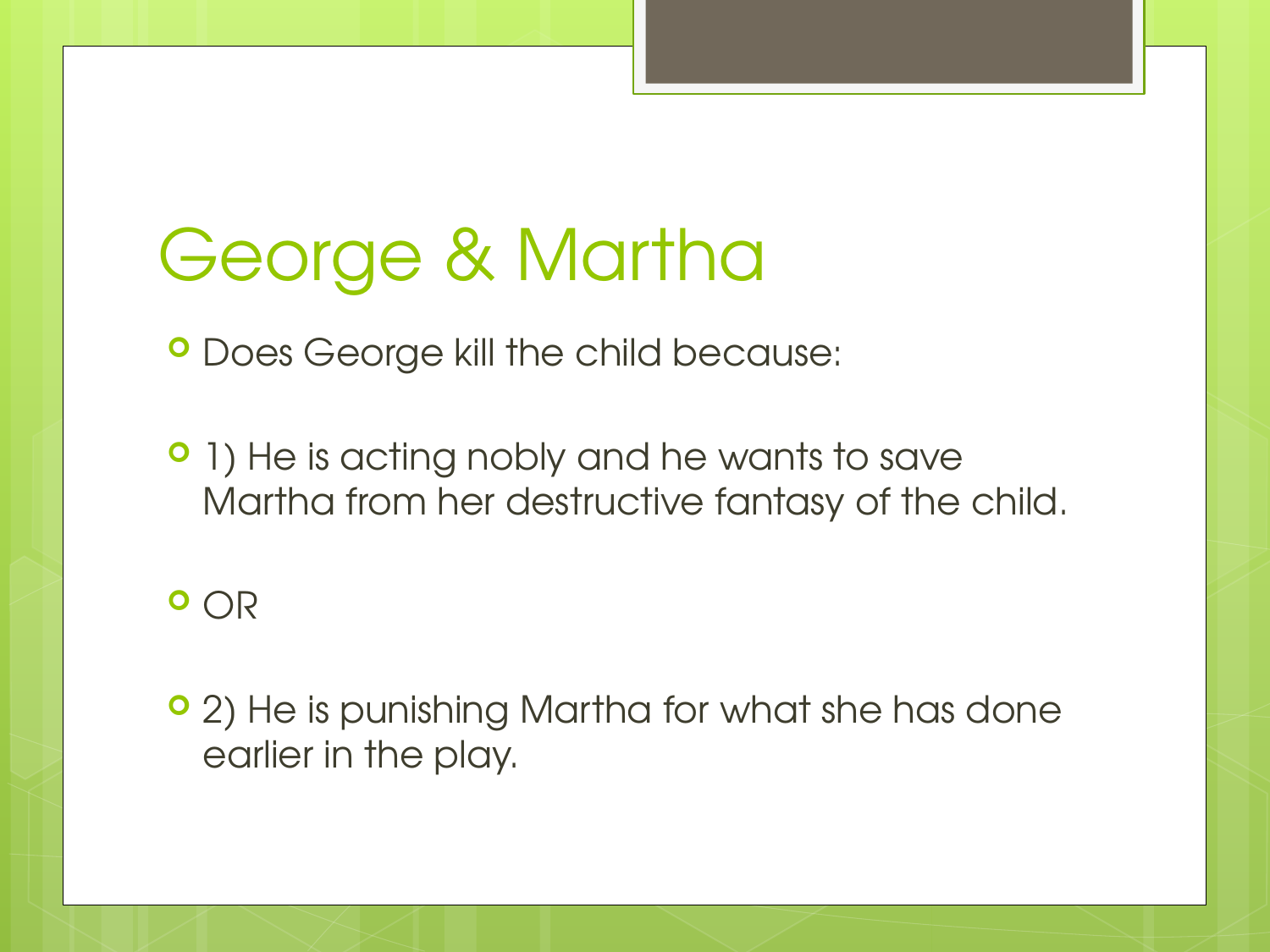

# George & Martha
Does George kill the child because:

1) He is acting nobly and he wants to save Martha from her destructive fantasy of the child.

OR

2) He is punishing Martha for what she has done earlier in the play.